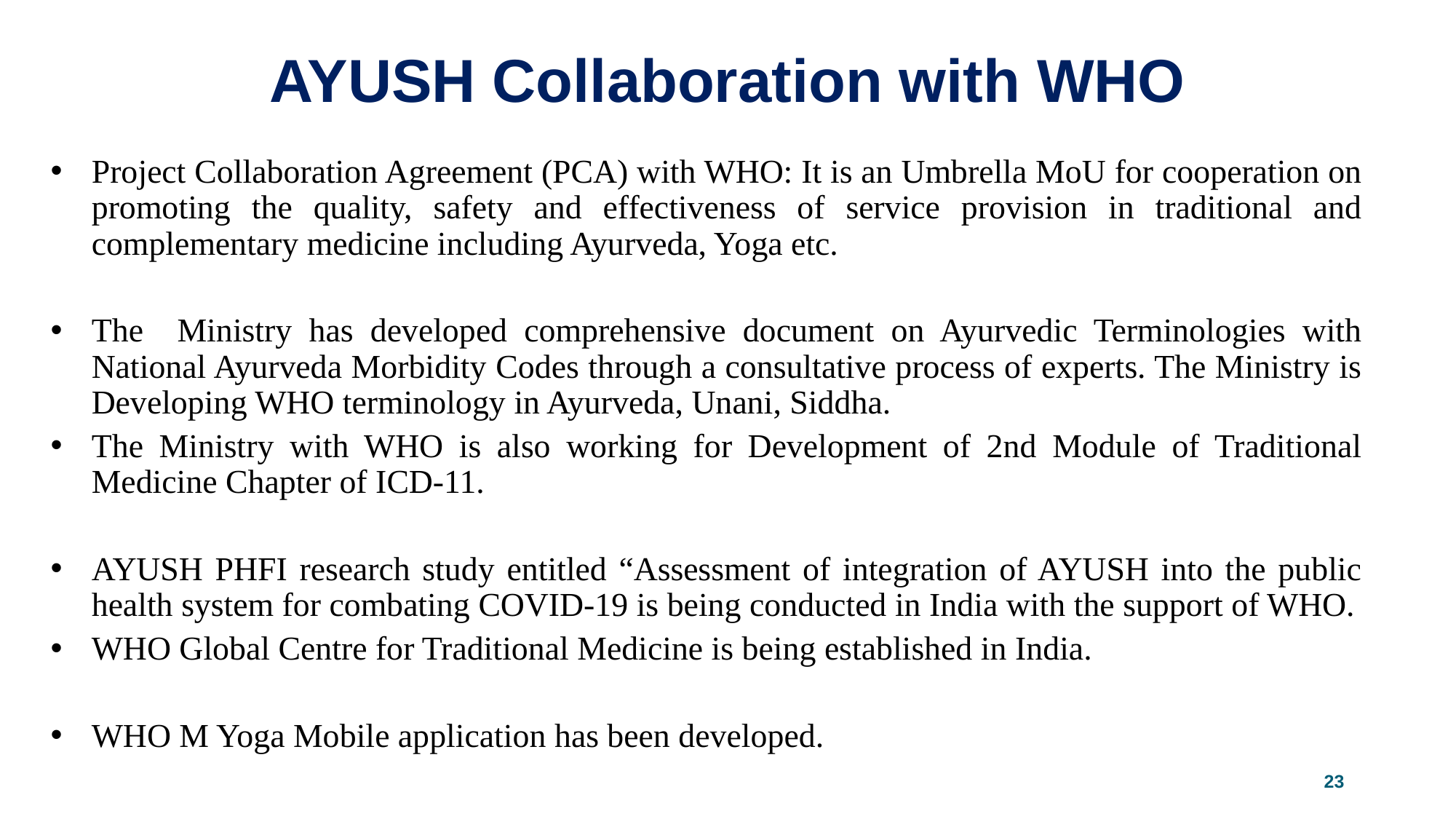

# AYUSH Collaboration with WHO
Project Collaboration Agreement (PCA) with WHO: It is an Umbrella MoU for cooperation on promoting the quality, safety and effectiveness of service provision in traditional and complementary medicine including Ayurveda, Yoga etc.

The  Ministry has developed comprehensive document on Ayurvedic Terminologies with National Ayurveda Morbidity Codes through a consultative process of experts. The Ministry is Developing WHO terminology in Ayurveda, Unani, Siddha.
The Ministry with WHO is also working for Development of 2nd Module of Traditional Medicine Chapter of ICD-11.

AYUSH PHFI research study entitled “Assessment of integration of AYUSH into the public health system for combating COVID-19 is being conducted in India with the support of WHO.
WHO Global Centre for Traditional Medicine is being established in India.

WHO M Yoga Mobile application has been developed.

23